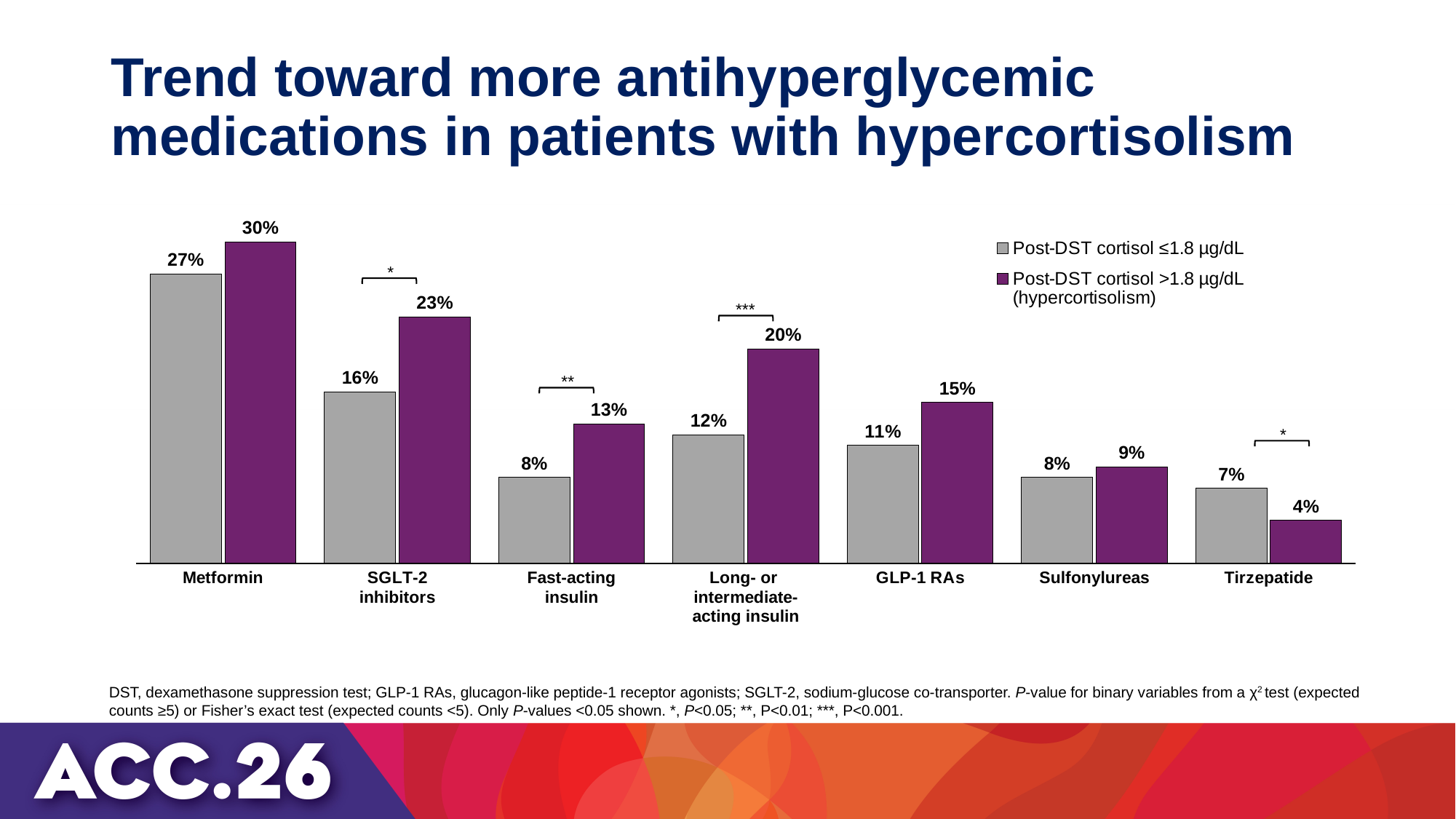

# Trend toward more antihyperglycemic medications in patients with hypercortisolism

### Chart

| Category | Post-DST cortisol ≤1.8 µg/dL | Post-DST cortisol >1.8 µg/dL
(hypercortisolism) |
|---|---|---|
| Metformin | 27.0 | 30.0 |
| SGLT-2
inhibitors | 16.0 | 23.0 |
| Fast-acting
insulin | 8.0 | 13.0 |
| Long- or
intermediate-
acting insulin | 12.0 | 20.0 |
| GLP-1 RAs | 11.0 | 15.0 |
| Sulfonylureas | 8.0 | 9.0 |
| Tirzepatide | 7.0 | 4.0 |
*

***

**

*
DST, dexamethasone suppression test; GLP-1 RAs, glucagon-like peptide-1 receptor agonists; SGLT-2, sodium-glucose co-transporter. P-value for binary variables from a χ2 test (expected counts ≥5) or Fisher’s exact test (expected counts <5). Only P-values <0.05 shown. *, P<0.05; **, P<0.01; ***, P<0.001.